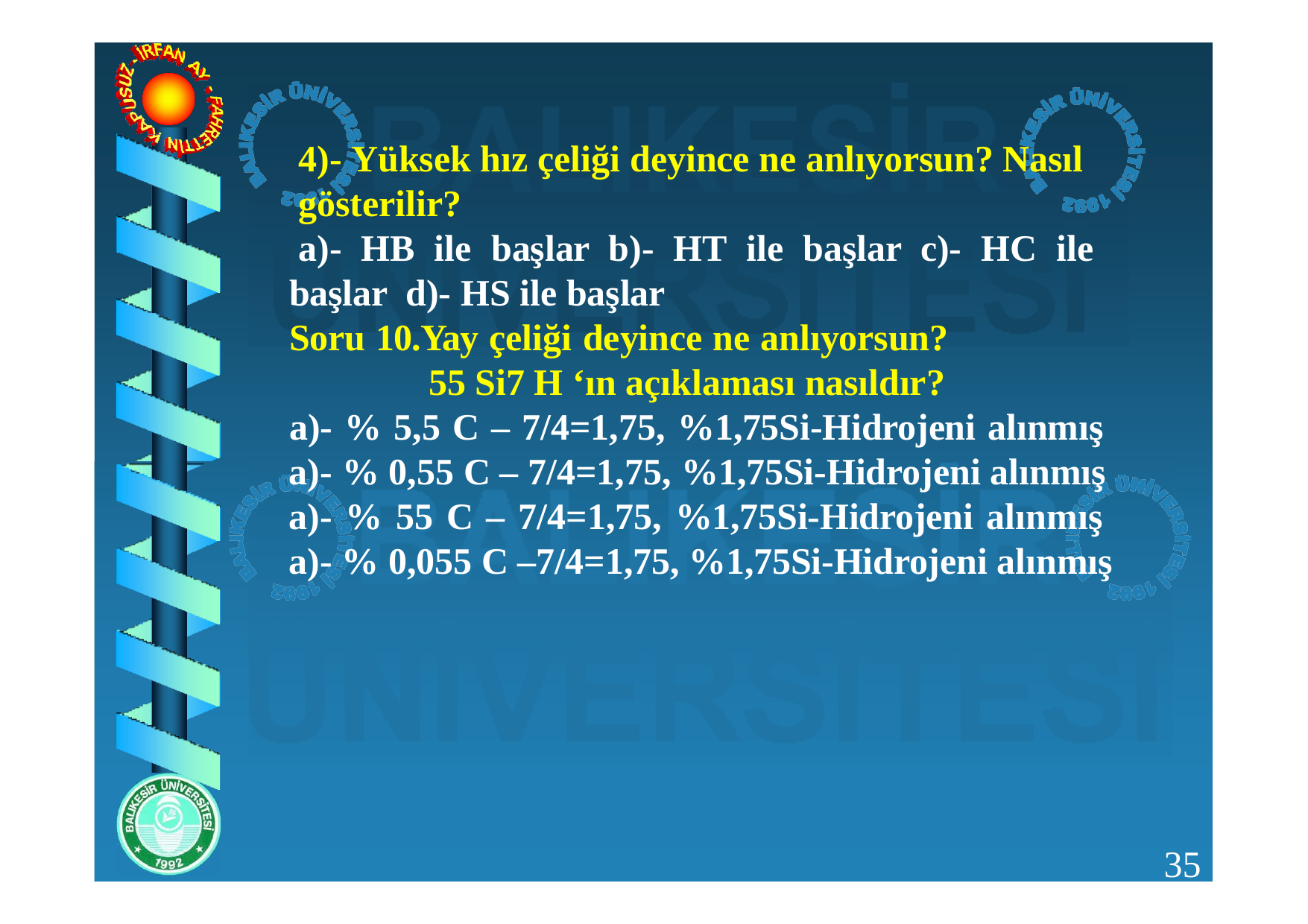

4)- Yüksek hız çeliği deyince ne anlıyorsun? Nasıl  gösterilir?
a)- HB ile başlar b)- HT ile başlar c)- HC ile başlar  d)- HS ile başlar
Soru 10.Yay çeliği deyince ne anlıyorsun?  55 Si7 H ‘ın açıklaması nasıldır?
a)- % 5,5 C – 7/4=1,75, %1,75Si-Hidrojeni alınmış  a)- % 0,55 C – 7/4=1,75, %1,75Si-Hidrojeni alınmış  a)- % 55 C – 7/4=1,75, %1,75Si-Hidrojeni alınmış  a)- % 0,055 C –7/4=1,75, %1,75Si-Hidrojeni alınmış

35